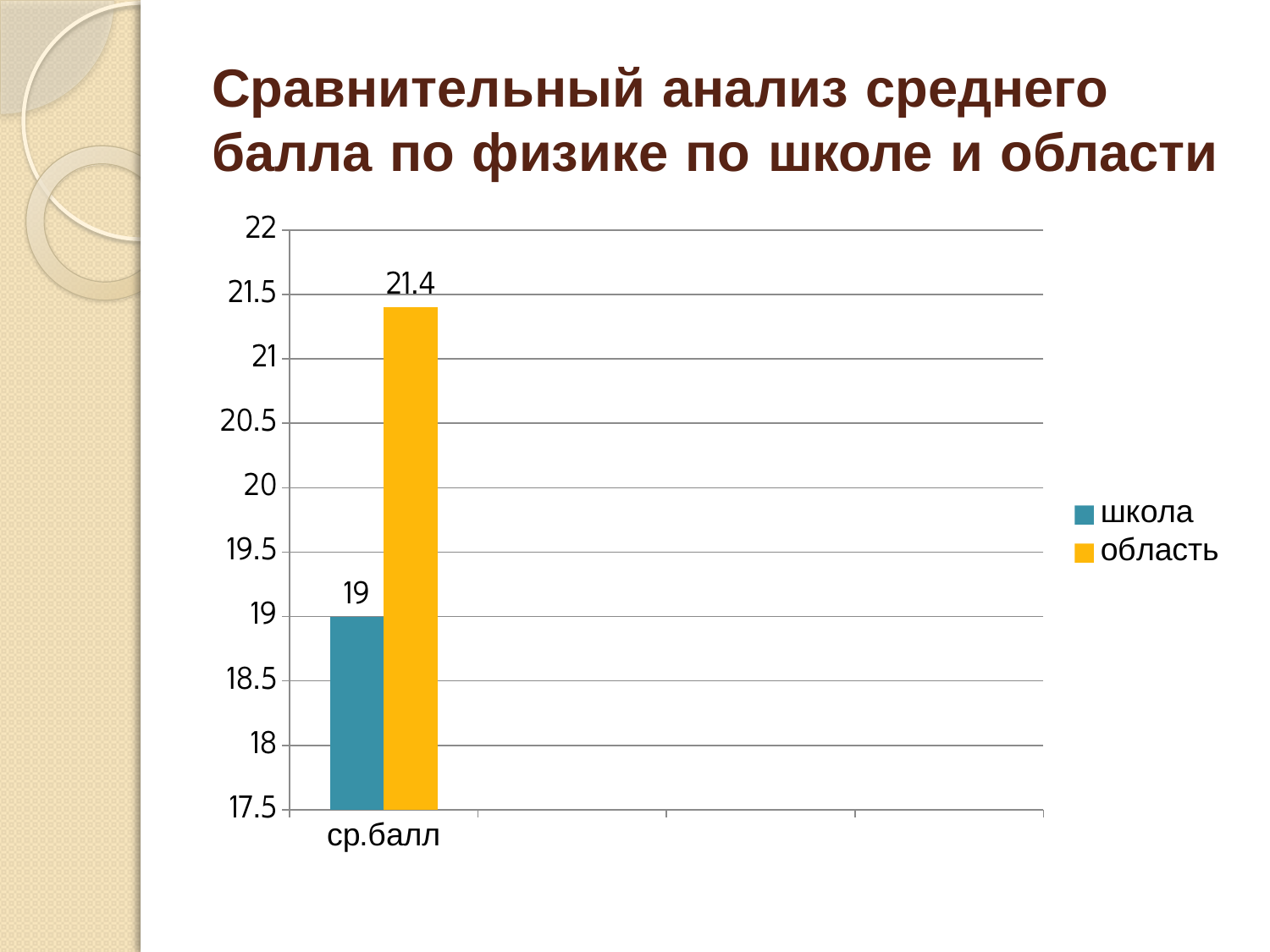

# Сравнительный анализ среднего балла по физике по школе и области

### Chart

| Category | школа | область |
|---|---|---|
| ср.балл | 19.0 | 21.4 |